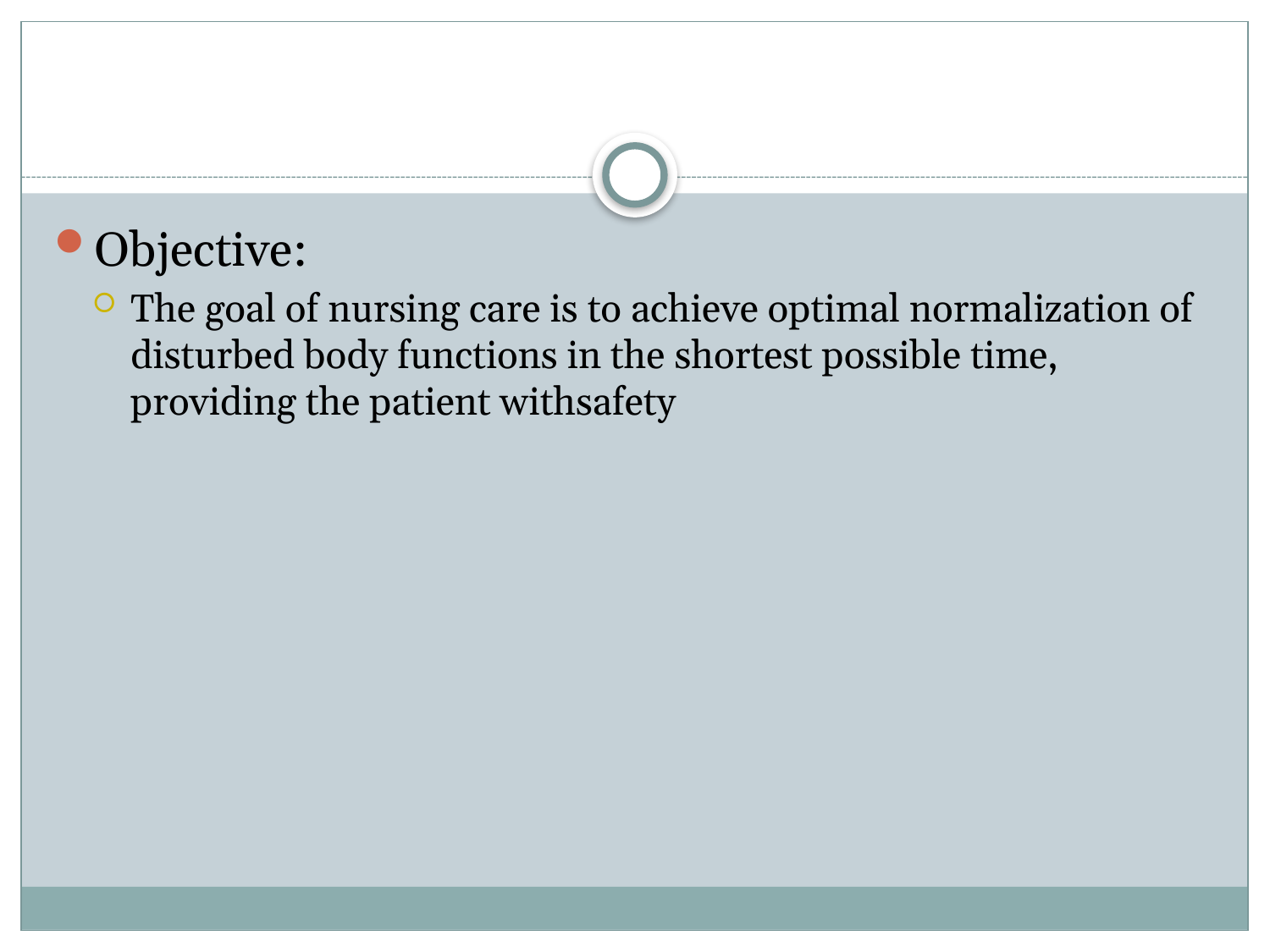

#
Objective:
The goal of nursing care is to achieve optimal normalization of disturbed body functions in the shortest possible time, providing the patient withsafety